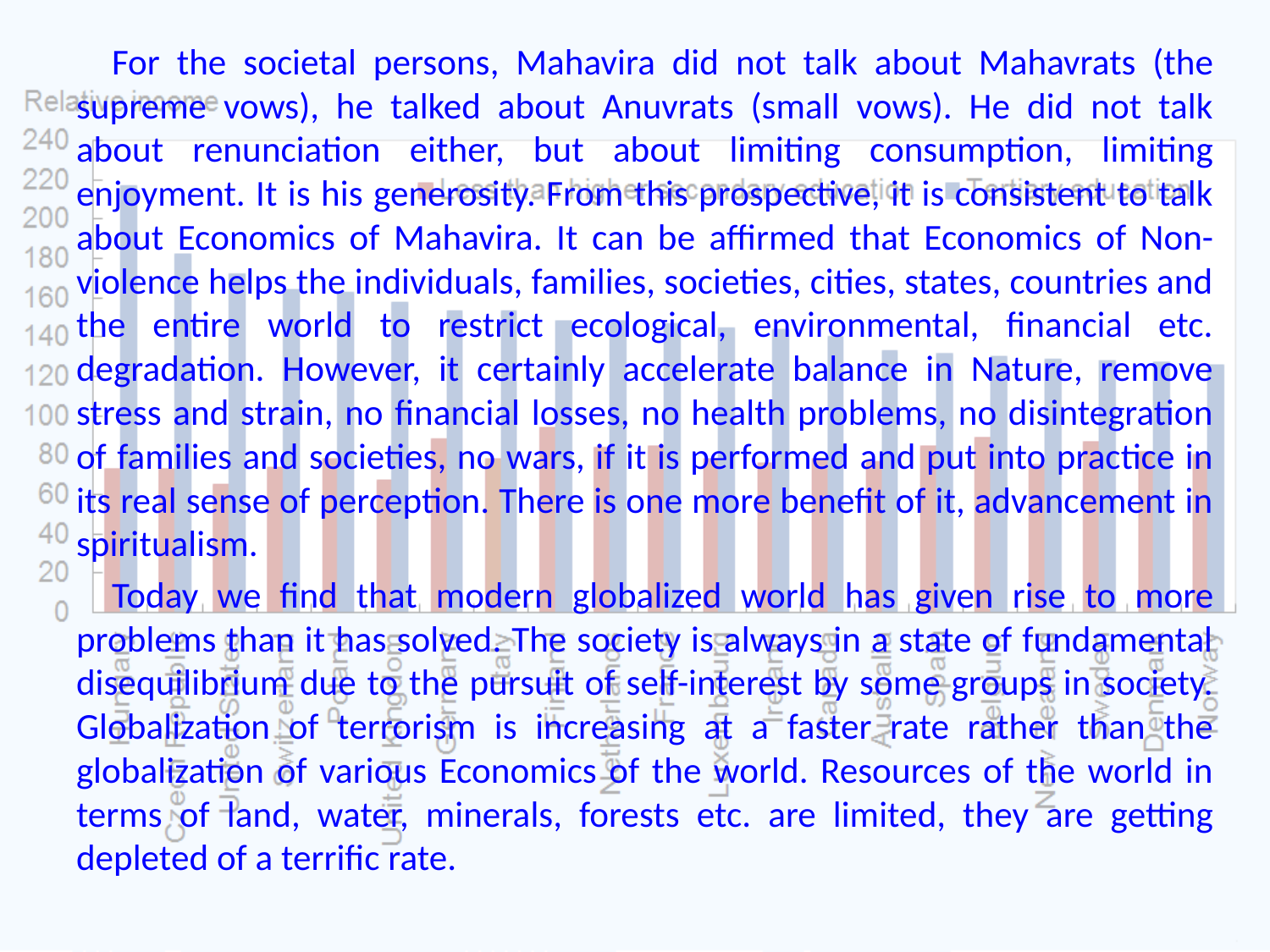

For the societal persons, Mahavira did not talk about Mahavrats (the supreme vows), he talked about Anuvrats (small vows). He did not talk about renunciation either, but about limiting consumption, limiting enjoyment. It is his generosity. From this prospective, it is consistent to talk about Economics of Mahavira. It can be affirmed that Economics of Non-violence helps the individuals, families, societies, cities, states, countries and the entire world to restrict ecological, environmental, financial etc. degradation. However, it certainly accelerate balance in Nature, remove stress and strain, no financial losses, no health problems, no disintegration of families and societies, no wars, if it is performed and put into practice in its real sense of perception. There is one more benefit of it, advancement in spiritualism.
	Today we find that modern globalized world has given rise to more problems than it has solved. The society is always in a state of fundamental disequilibrium due to the pursuit of self-interest by some groups in society. Globalization of terrorism is increasing at a faster rate rather than the globalization of various Economics of the world. Resources of the world in terms of land, water, minerals, forests etc. are limited, they are getting depleted of a terrific rate.